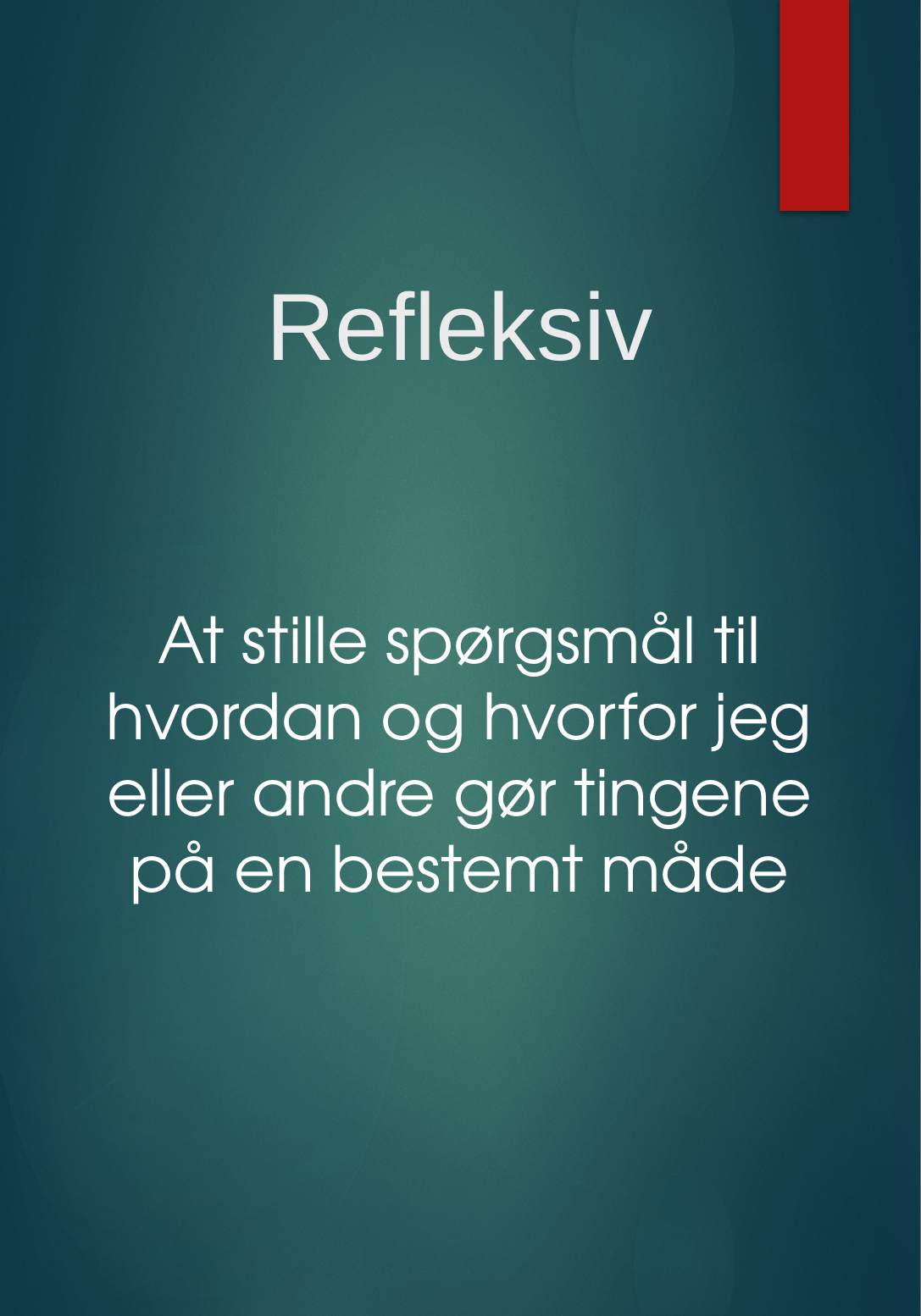

Refleksiv
At stille spørgsmål til hvordan og hvorfor jeg eller andre gør tingene på en bestemt måde